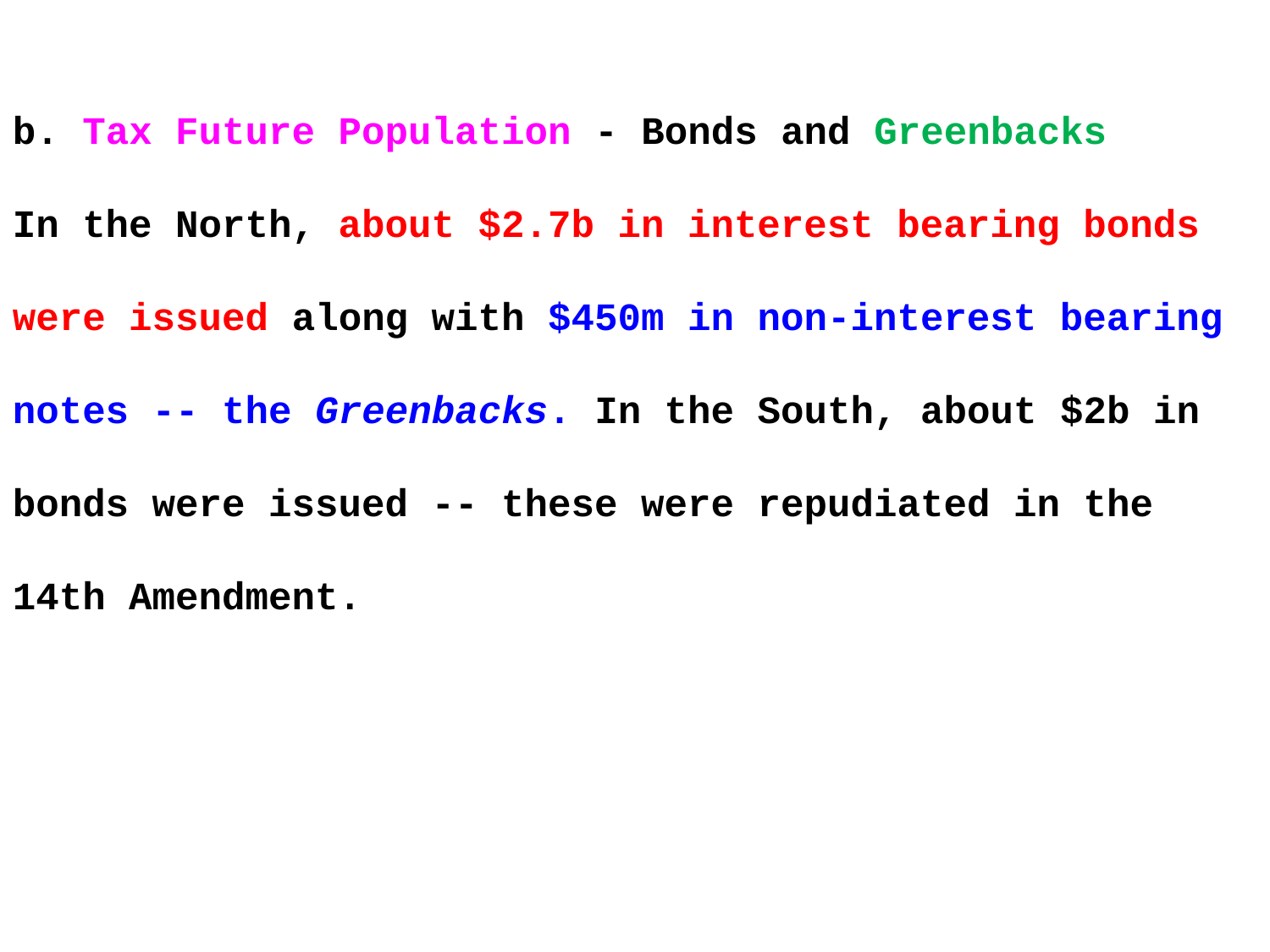

b. Tax Future Population - Bonds and Greenbacks
In the North, about $2.7b in interest bearing bonds were issued along with $450m in non-interest bearing notes -- the Greenbacks. In the South, about $2b in bonds were issued -- these were repudiated in the 14th Amendment.